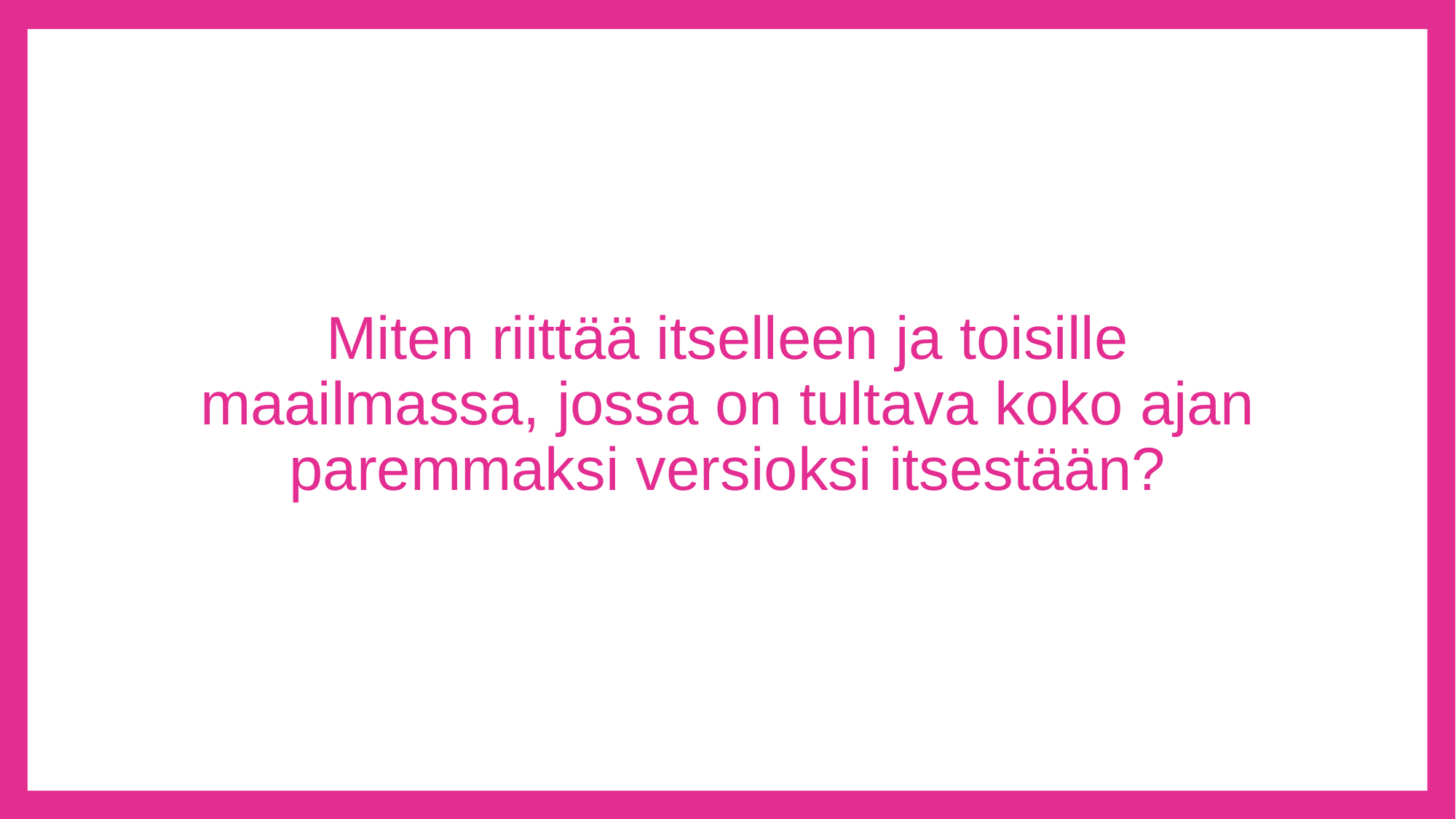

# Miten riittää itselleen ja toisille maailmassa, jossa on tultava koko ajan paremmaksi versioksi itsestään?